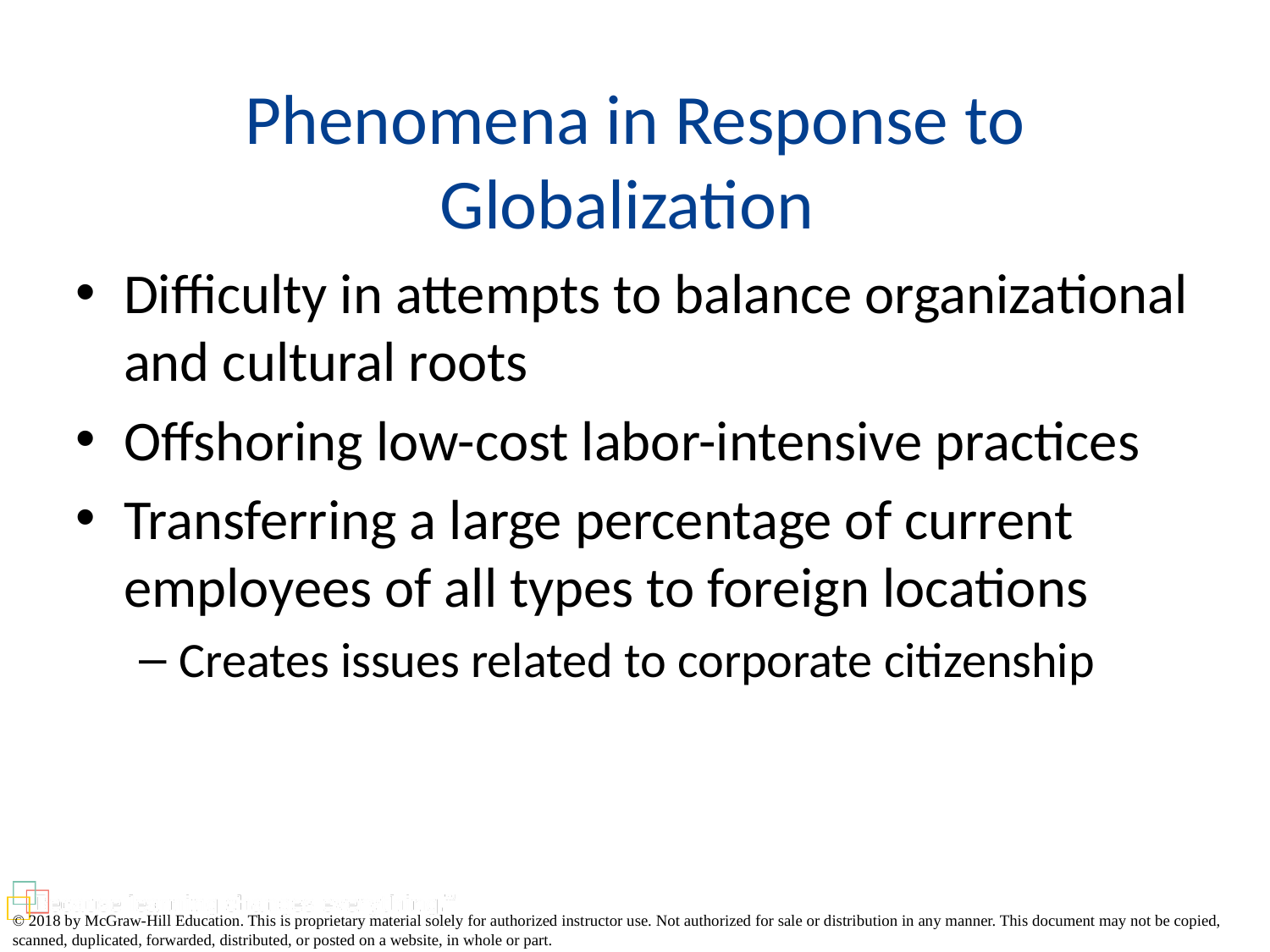

# Phenomena in Response to Globalization
Difficulty in attempts to balance organizational and cultural roots
Offshoring low-cost labor-intensive practices
Transferring a large percentage of current employees of all types to foreign locations
Creates issues related to corporate citizenship